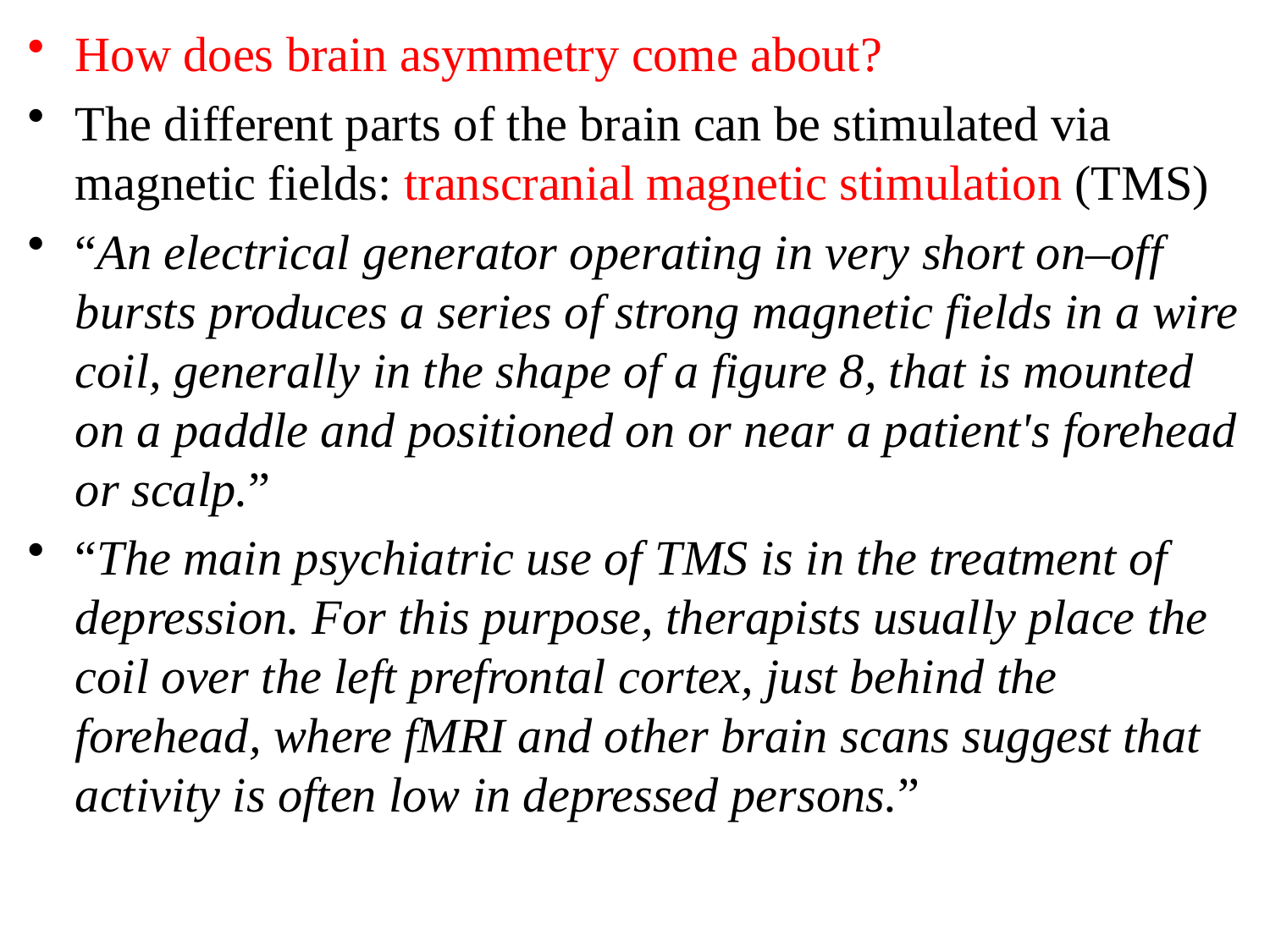

How does brain asymmetry come about?
The different parts of the brain can be stimulated via magnetic fields: transcranial magnetic stimulation (TMS)
“An electrical generator operating in very short on–off bursts produces a series of strong magnetic fields in a wire coil, generally in the shape of a figure 8, that is mounted on a paddle and positioned on or near a patient's forehead or scalp.”
“The main psychiatric use of TMS is in the treatment of depression. For this purpose, therapists usually place the coil over the left prefrontal cortex, just behind the forehead, where fMRI and other brain scans suggest that activity is often low in depressed persons.”
112